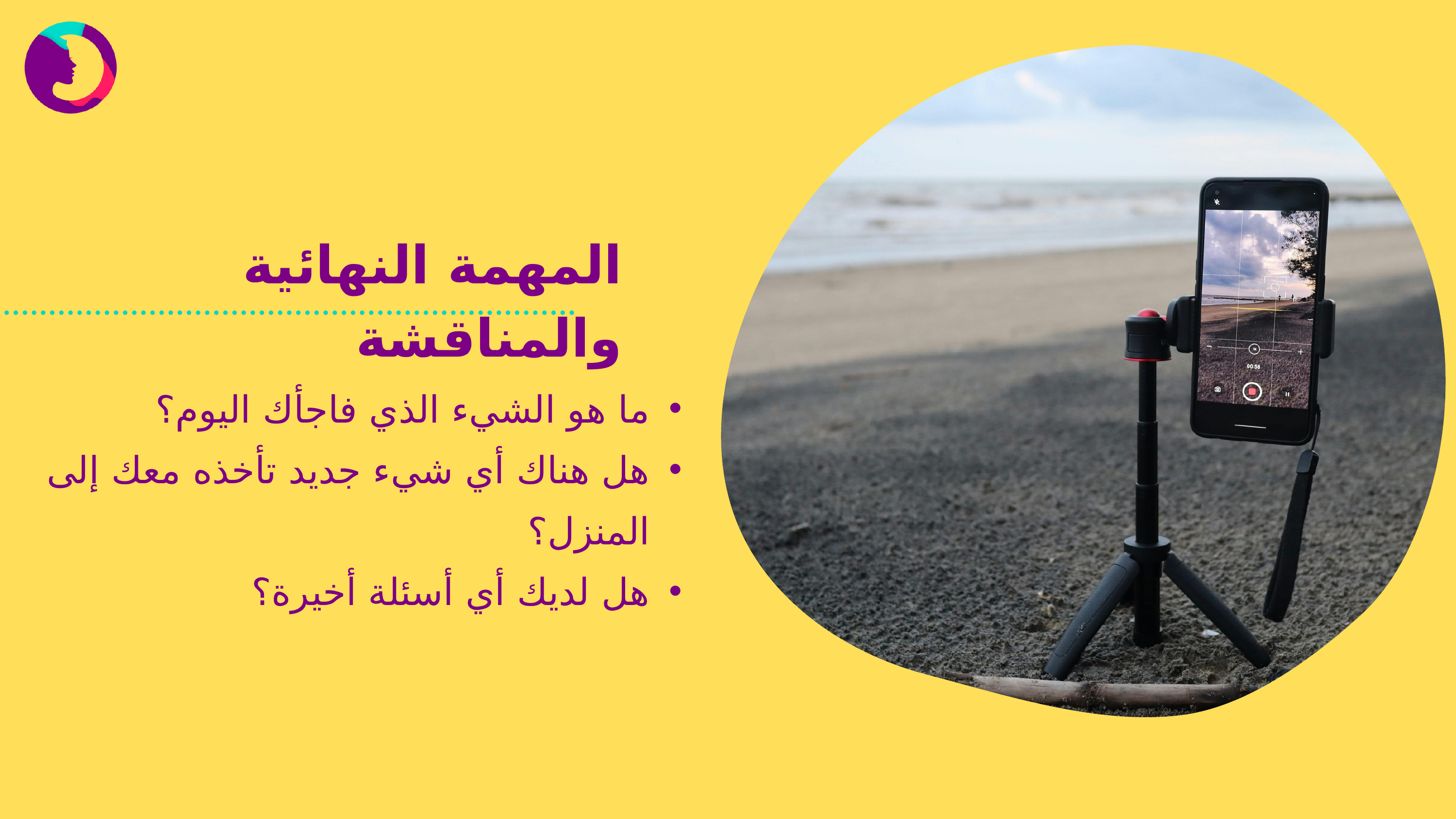

المهمة النهائية والمناقشة

ما هو الشيء الذي فاجأك اليوم؟
هل هناك أي شيء جديد تأخذه معك إلى المنزل؟
هل لديك أي أسئلة أخيرة؟